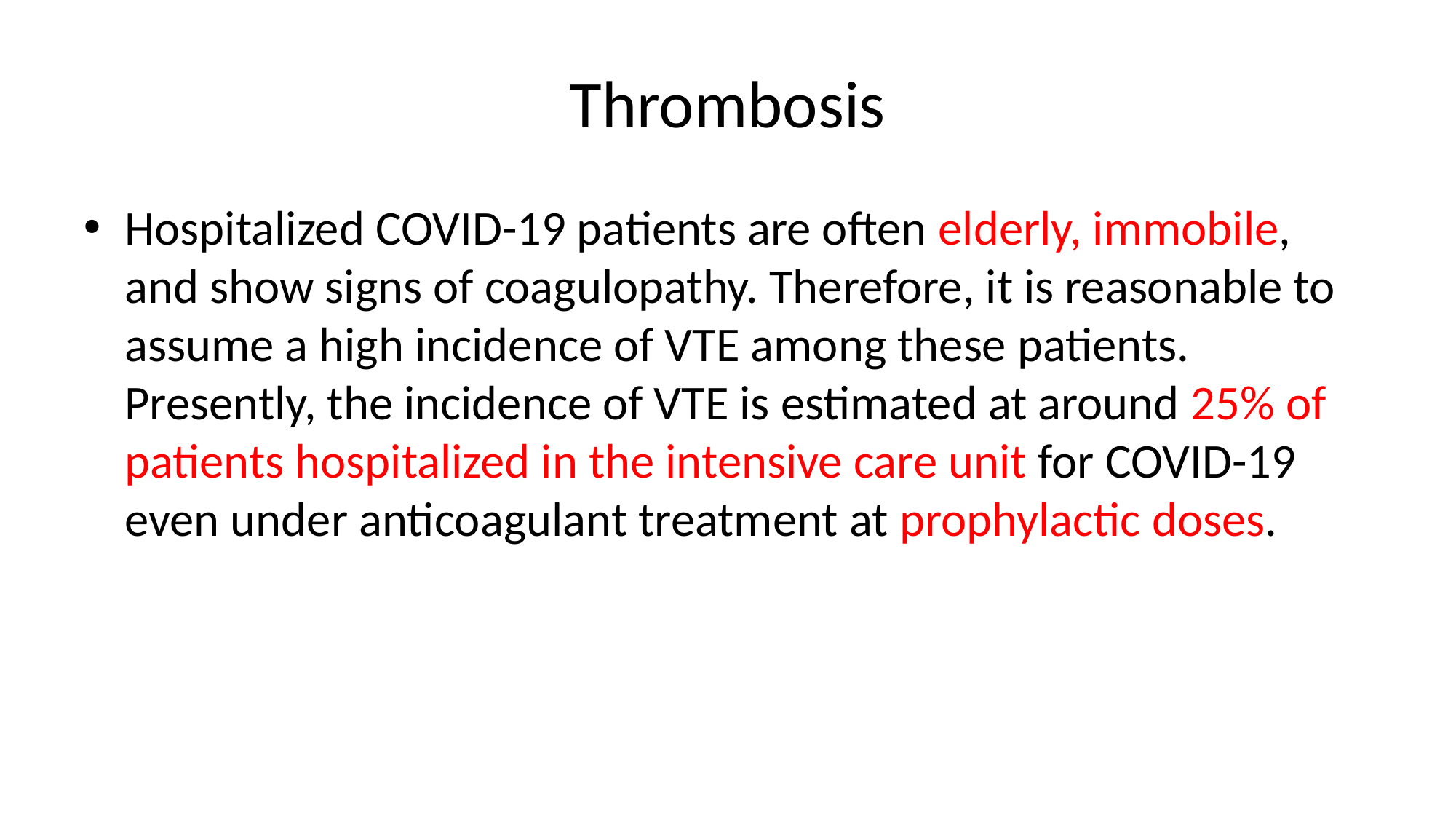

# Thrombosis
Hospitalized COVID-19 patients are often elderly, immobile, and show signs of coagulopathy. Therefore, it is reasonable to assume a high incidence of VTE among these patients. Presently, the incidence of VTE is estimated at around 25% of patients hospitalized in the intensive care unit for COVID-19 even under anticoagulant treatment at prophylactic doses.